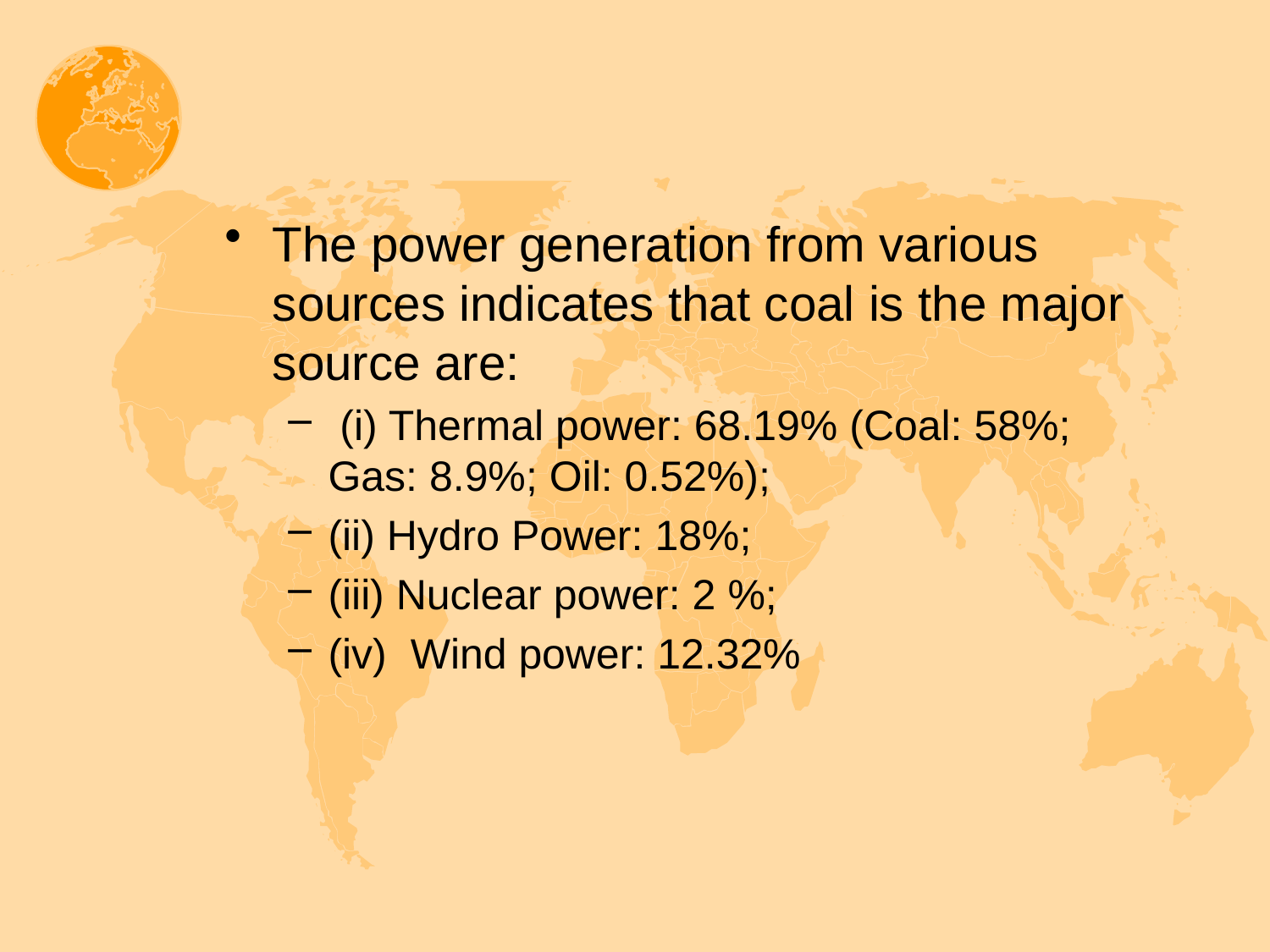

#
The power generation from various sources indicates that coal is the major source are:
 (i) Thermal power: 68.19% (Coal: 58%; Gas: 8.9%; Oil: 0.52%);
(ii) Hydro Power: 18%;
(iii) Nuclear power: 2 %;
(iv)  Wind power: 12.32%